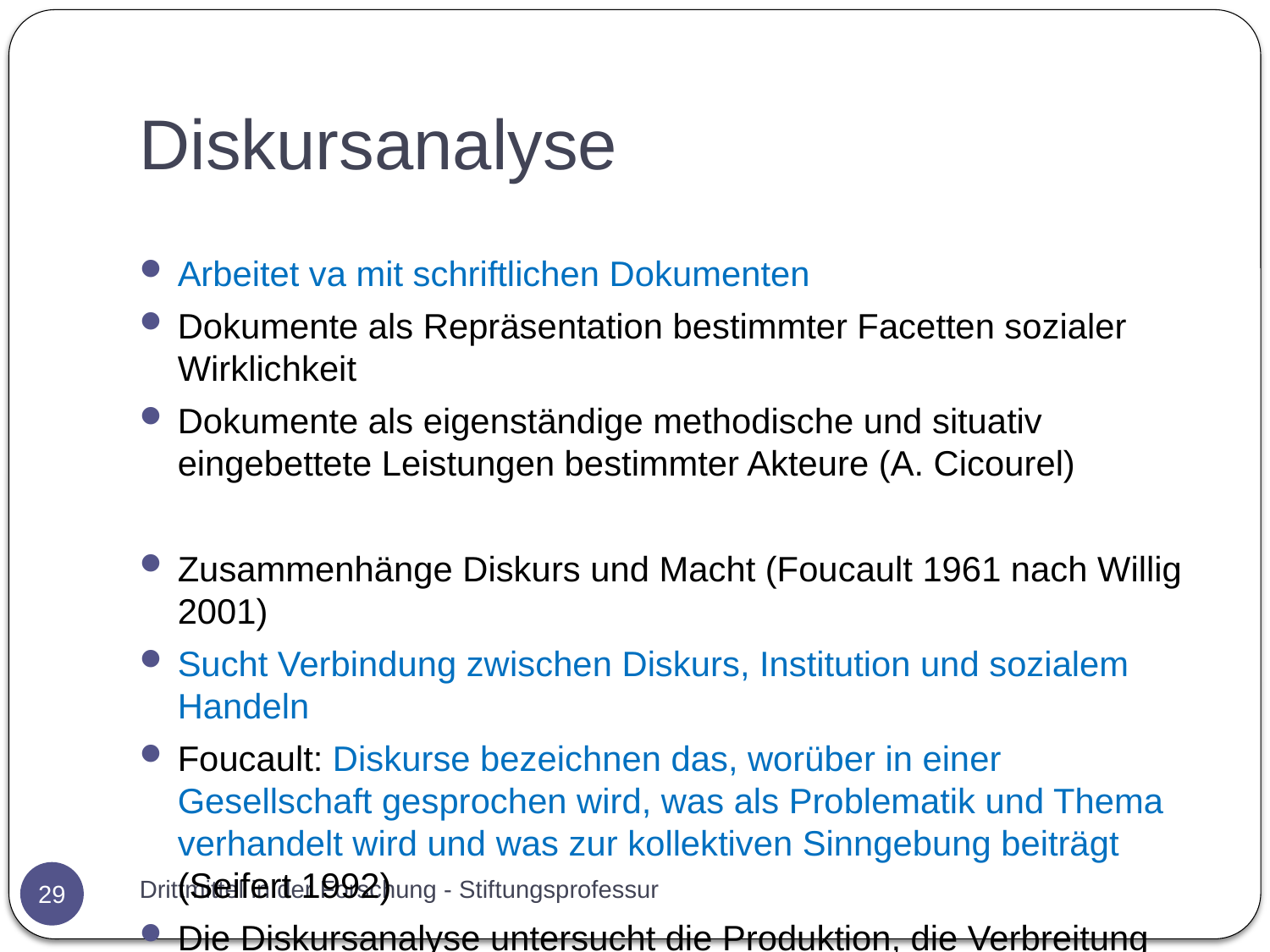

# Diskursanalyse

Arbeitet va mit schriftlichen Dokumenten
Dokumente als Repräsentation bestimmter Facetten sozialer Wirklichkeit
Dokumente als eigenständige methodische und situativ eingebettete Leistungen bestimmter Akteure (A. Cicourel)

Zusammenhänge Diskurs und Macht (Foucault 1961 nach Willig 2001)
Sucht Verbindung zwischen Diskurs, Institution und sozialem Handeln
Foucault: Diskurse bezeichnen das, worüber in einer Gesellschaft gesprochen wird, was als Problematik und Thema verhandelt wird und was zur kollektiven Sinngebung beiträgt (Seifert 1992)
Die Diskursanalyse untersucht die Produktion, die Verbreitung und den Wandel dieser Arrangements von (Be-)Deutungen

Drittmittel in der Forschung - Stiftungsprofessur
29